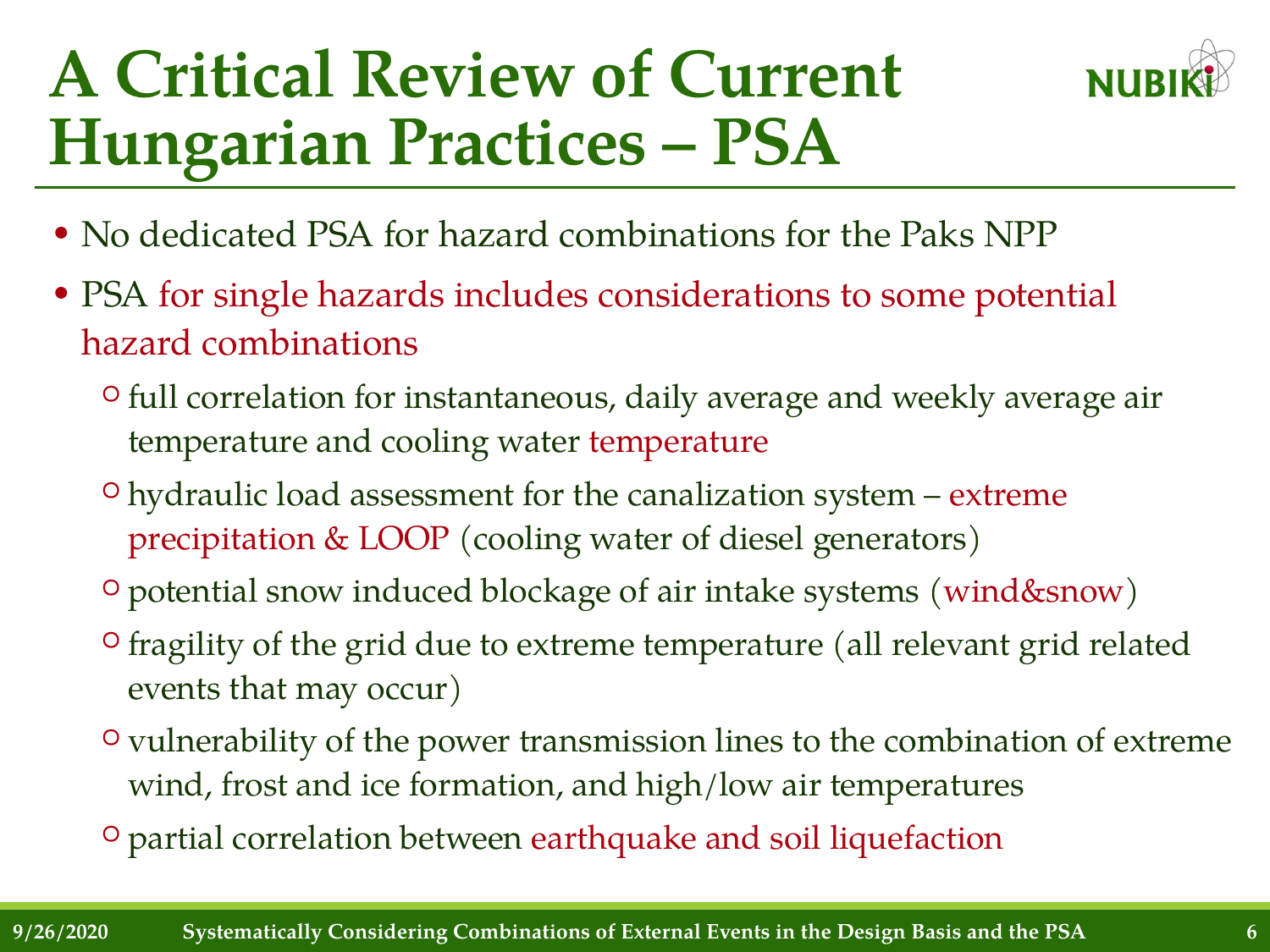

# A Critical Review of Current Hungarian Practices – PSA
No dedicated PSA for hazard combinations for the Paks NPP
PSA for single hazards includes considerations to some potential hazard combinations
full correlation for instantaneous, daily average and weekly average air temperature and cooling water temperature
hydraulic load assessment for the canalization system – extreme precipitation & LOOP (cooling water of diesel generators)
potential snow induced blockage of air intake systems (wind&snow)
fragility of the grid due to extreme temperature (all relevant grid related events that may occur)
vulnerability of the power transmission lines to the combination of extreme wind, frost and ice formation, and high/low air temperatures
partial correlation between earthquake and soil liquefaction
9/26/2020
Systematically Considering Combinations of External Events in the Design Basis and the PSA
6